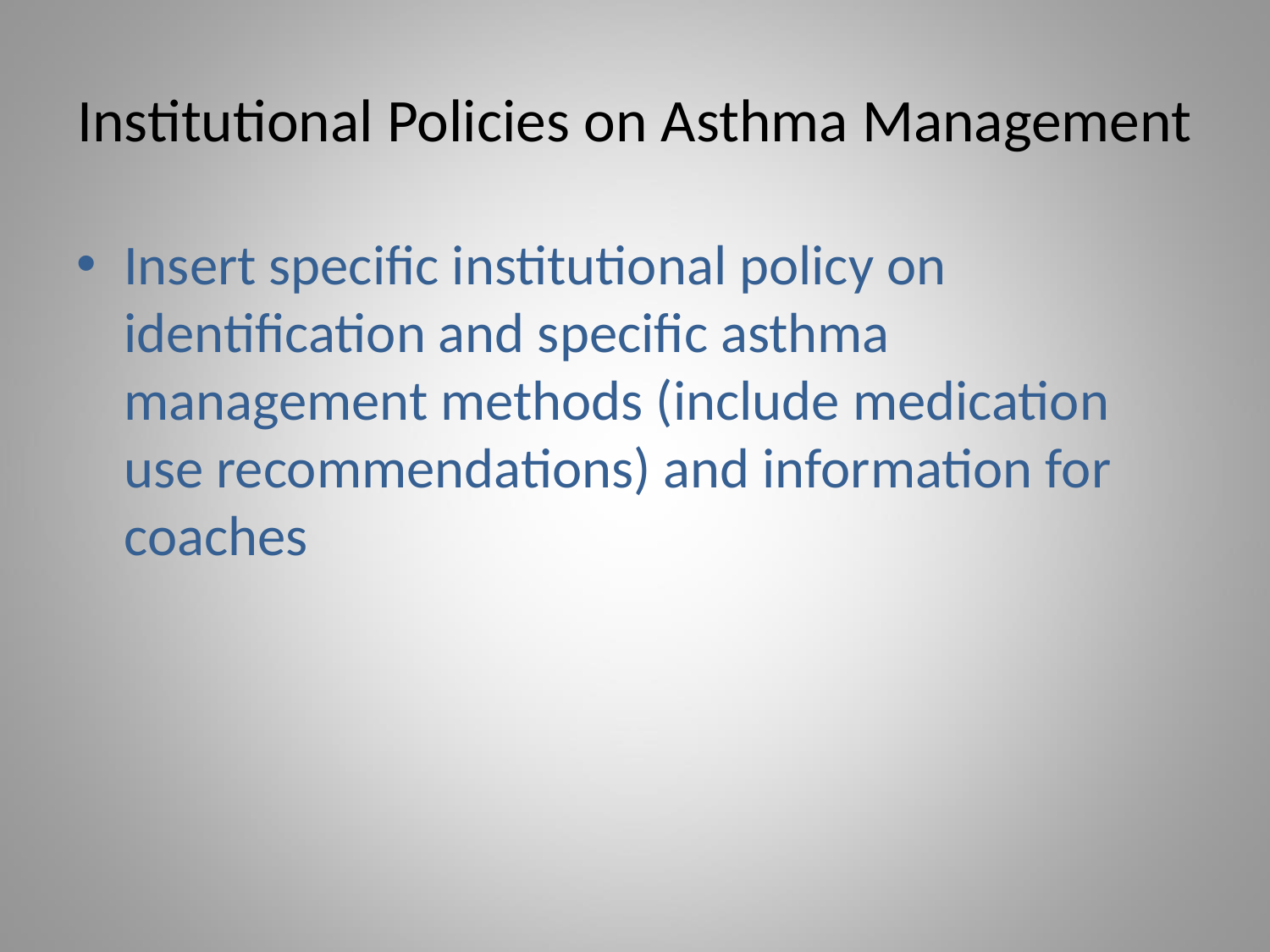

# Institutional Policies on Asthma Management
Insert specific institutional policy on identification and specific asthma management methods (include medication use recommendations) and information for coaches